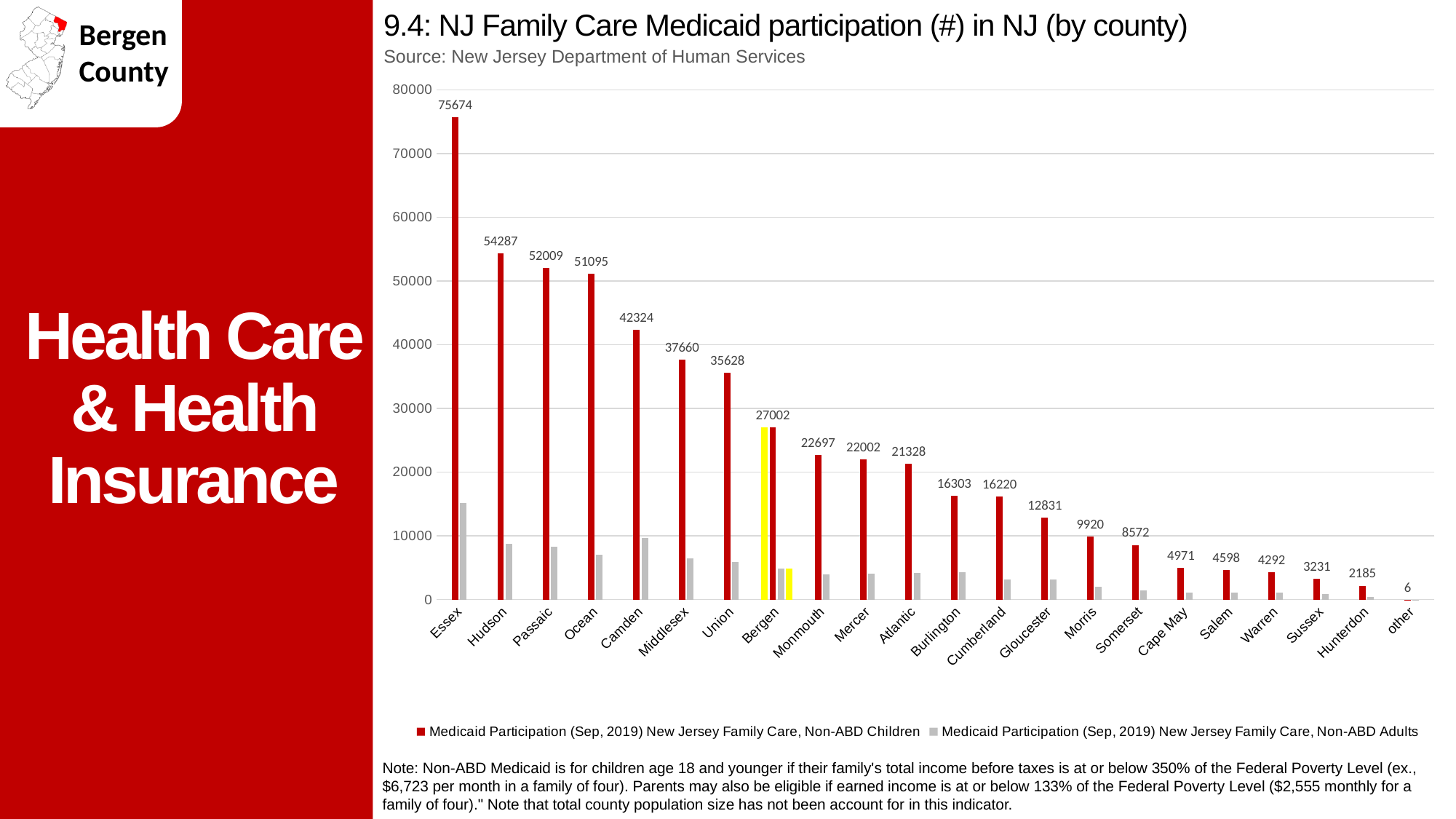

9.4: NJ Family Care Medicaid participation (#) in NJ (by county)
Source: New Jersey Department of Human Services
Health Care & Health Insurance

### Chart

| Category | Children County Copy | Medicaid Participation (Sep, 2019) New Jersey Family Care, Non-ABD Children | Medicaid Participation (Sep, 2019) New Jersey Family Care, Non-ABD Adults | Adults County Copy |
|---|---|---|---|---|
| Essex | None | 75674.0 | 15104.0 | None |
| Hudson | None | 54287.0 | 8777.0 | None |
| Passaic | None | 52009.0 | 8353.0 | None |
| Ocean | None | 51095.0 | 7086.0 | None |
| Camden | None | 42324.0 | 9722.0 | None |
| Middlesex | None | 37660.0 | 6510.0 | None |
| Union | None | 35628.0 | 5874.0 | None |
| Bergen | 27002.0 | 27002.0 | 4850.0 | 4850.0 |
| Monmouth | None | 22697.0 | 4001.0 | None |
| Mercer | None | 22002.0 | 4031.0 | None |
| Atlantic | None | 21328.0 | 4198.0 | None |
| Burlington | None | 16303.0 | 4262.0 | None |
| Cumberland | None | 16220.0 | 3194.0 | None |
| Gloucester | None | 12831.0 | 3165.0 | None |
| Morris | None | 9920.0 | 1993.0 | None |
| Somerset | None | 8572.0 | 1443.0 | None |
| Cape May | None | 4971.0 | 1054.0 | None |
| Salem | None | 4598.0 | 1071.0 | None |
| Warren | None | 4292.0 | 1046.0 | None |
| Sussex | None | 3231.0 | 831.0 | None |
| Hunterdon | None | 2185.0 | 406.0 | None |
| other | None | 6.0 | 2.0 | None |
Note: Non-ABD Medicaid is for children age 18 and younger if their family's total income before taxes is at or below 350% of the Federal Poverty Level (ex., $6,723 per month in a family of four). Parents may also be eligible if earned income is at or below 133% of the Federal Poverty Level ($2,555 monthly for a family of four)." Note that total county population size has not been account for in this indicator.